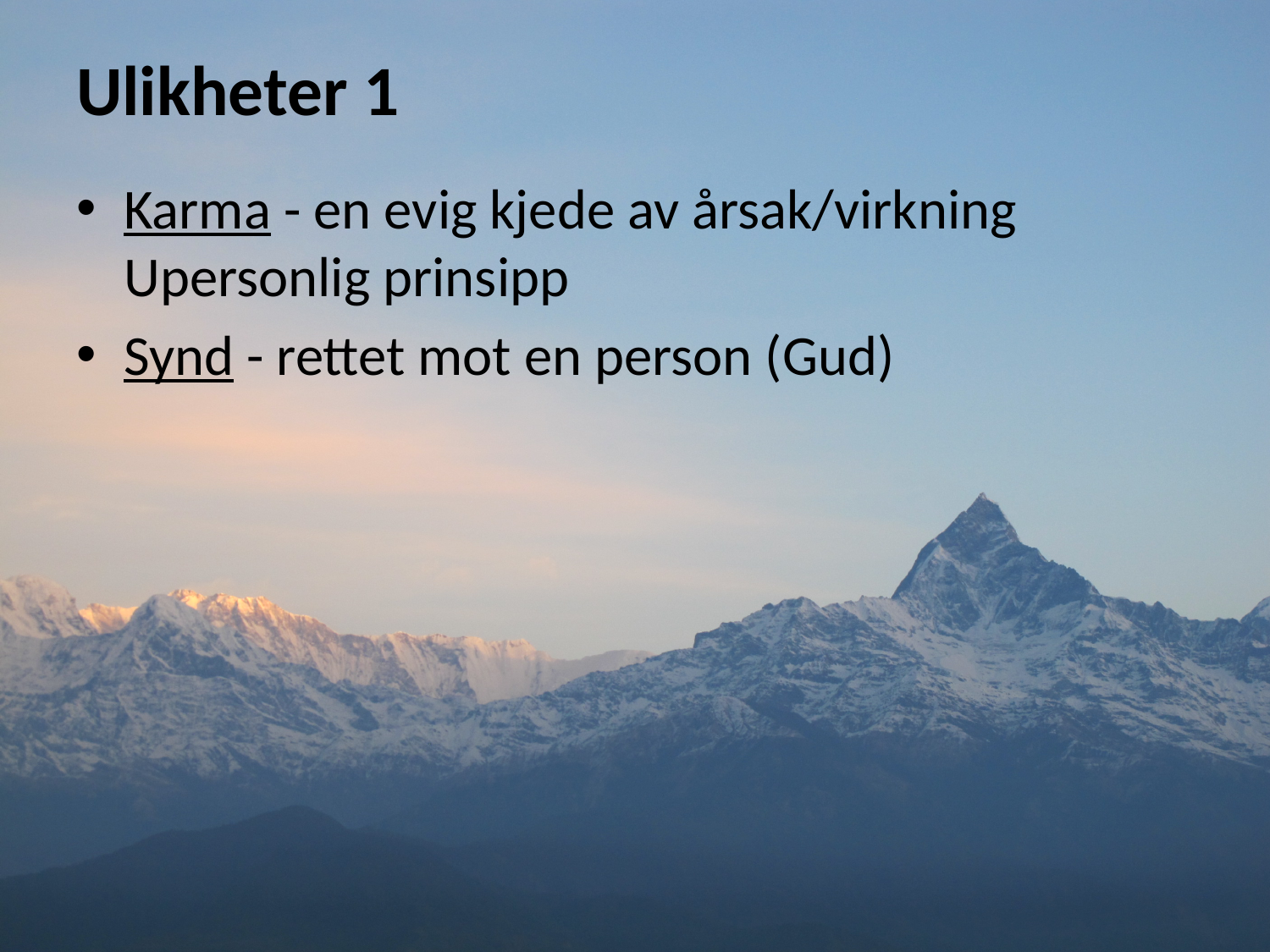

# Ulikheter 1
Karma - en evig kjede av årsak/virkning Upersonlig prinsipp
Synd - rettet mot en person (Gud)